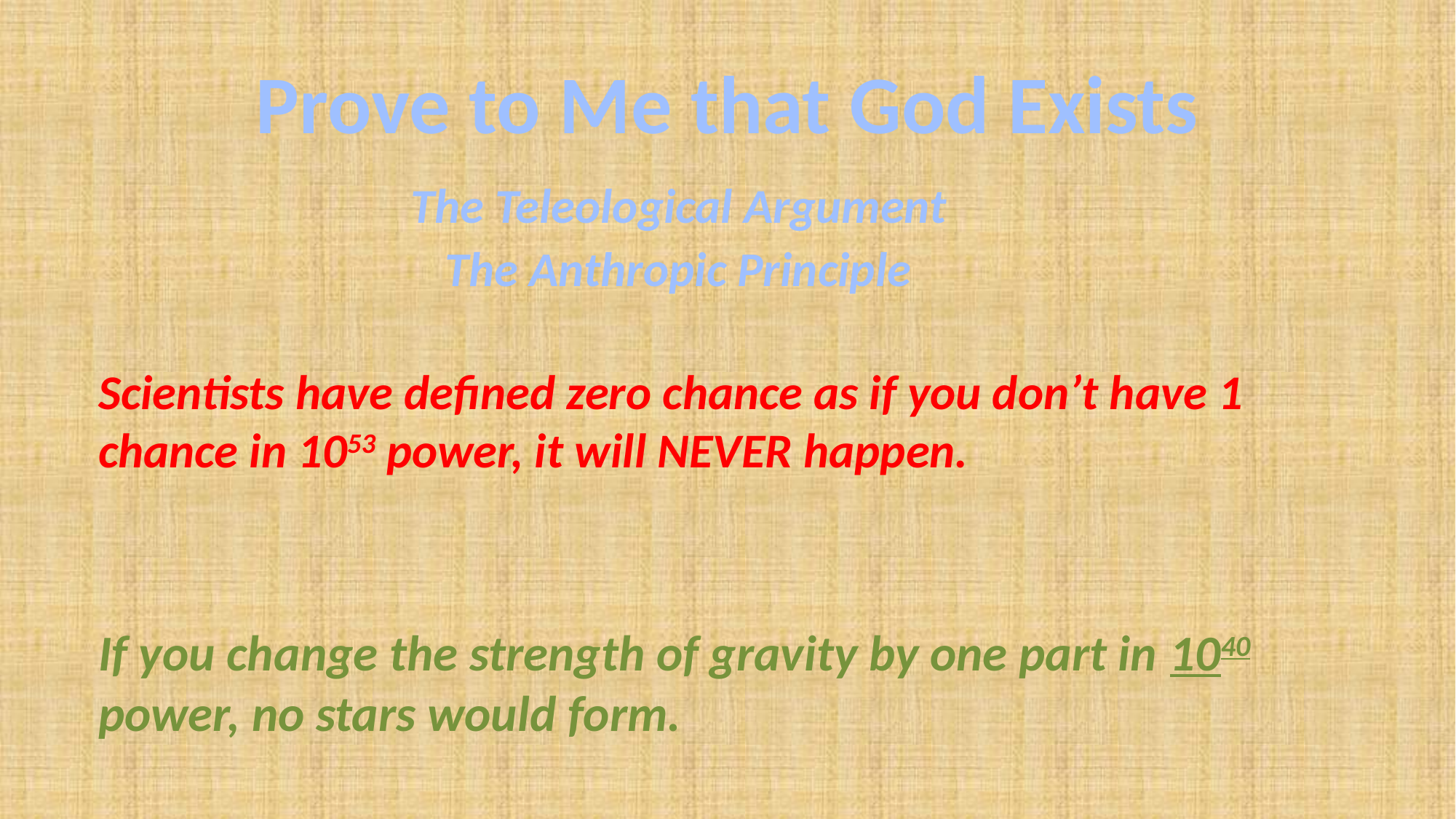

# Prove to Me that God Exists
The Teleological Argument
The Anthropic Principle
Scientists have defined zero chance as if you don’t have 1 chance in 1053 power, it will NEVER happen.

If you change the strength of gravity by one part in 1040 power, no stars would form.